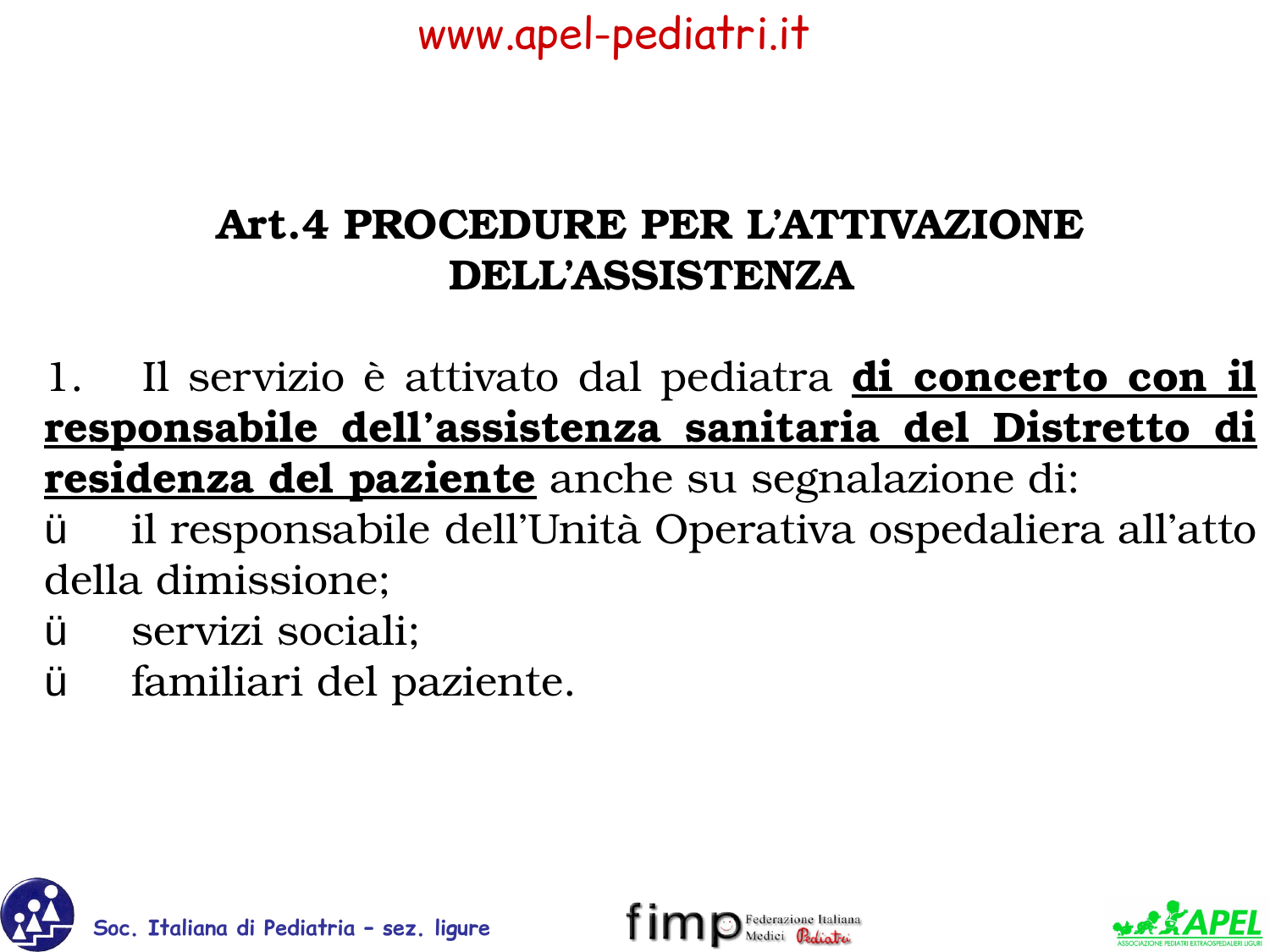

Art.4 PROCEDURE PER L’ATTIVAZIONE DELL’ASSISTENZA

1.     Il servizio è attivato dal pediatra di concerto con il responsabile dell’assistenza sanitaria del Distretto di residenza del paziente anche su segnalazione di:
ü      il responsabile dell’Unità Operativa ospedaliera all’atto della dimissione;
ü      servizi sociali;
ü      familiari del paziente.